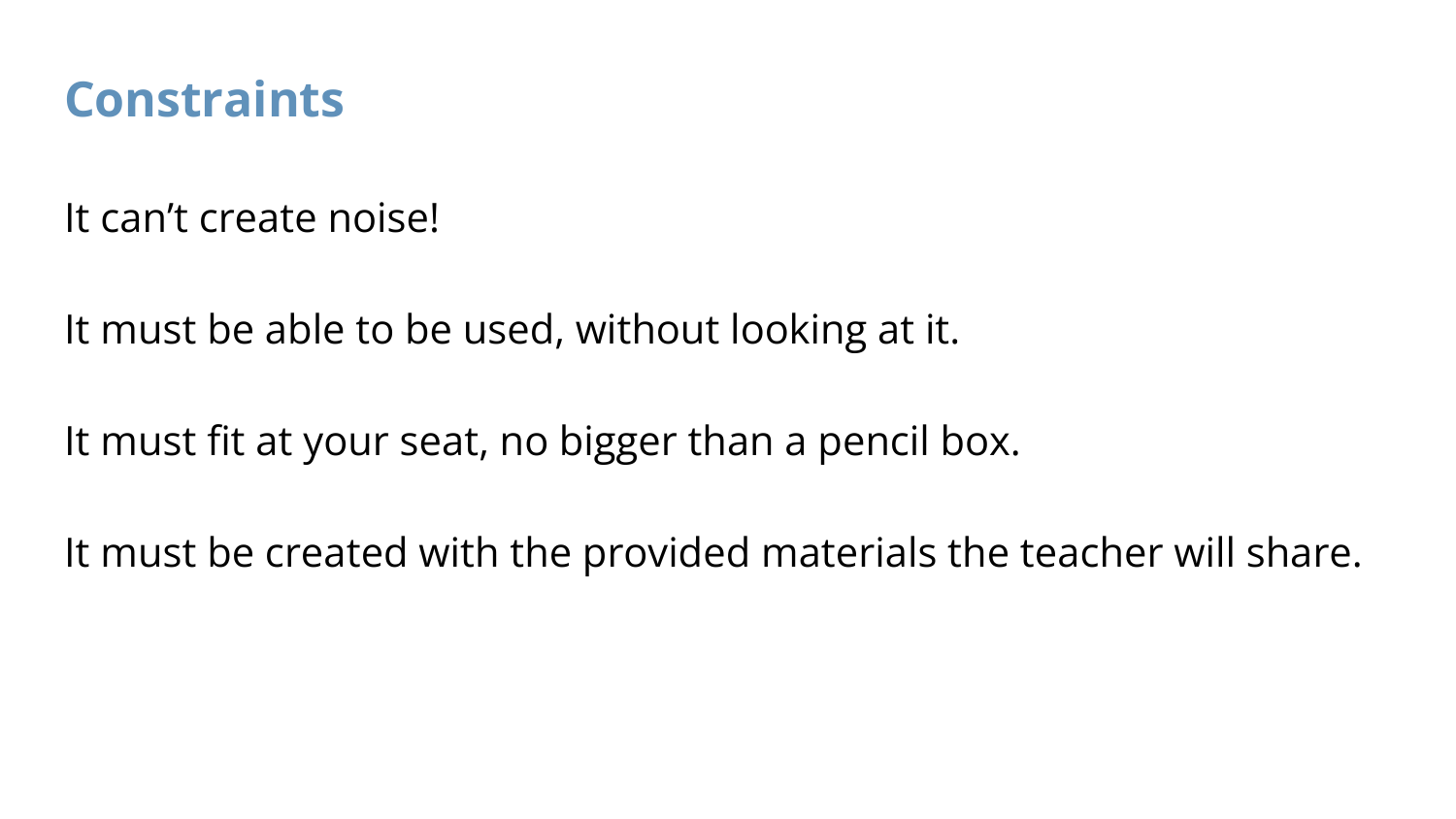

# Constraints
It can’t create noise!
It must be able to be used, without looking at it.
It must fit at your seat, no bigger than a pencil box.
It must be created with the provided materials the teacher will share.